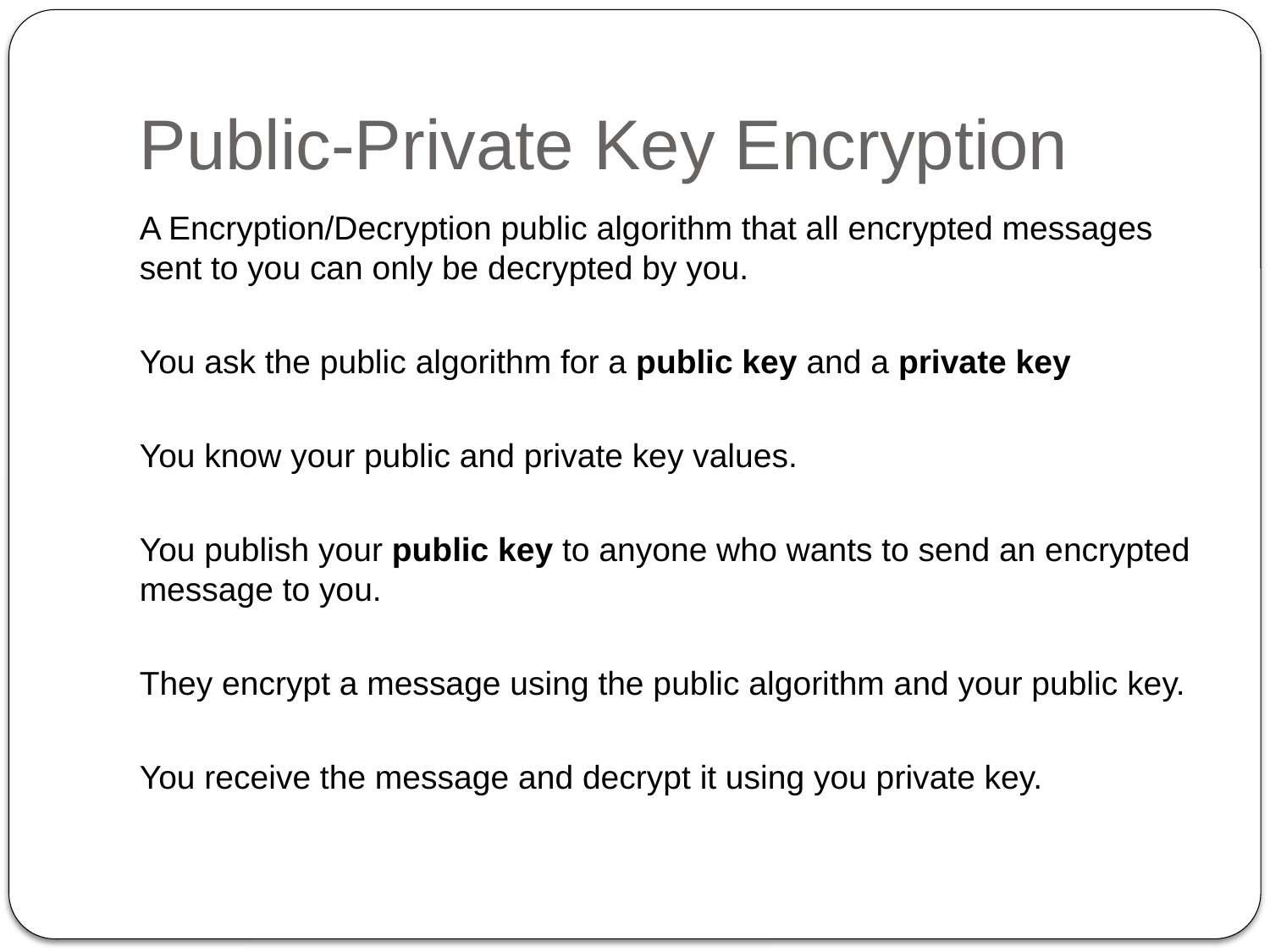

# Public-Private Key Encryption
A Encryption/Decryption public algorithm that all encrypted messages sent to you can only be decrypted by you.

You ask the public algorithm for a public key and a private key

You know your public and private key values.

You publish your public key to anyone who wants to send an encrypted message to you.

They encrypt a message using the public algorithm and your public key.

You receive the message and decrypt it using you private key.